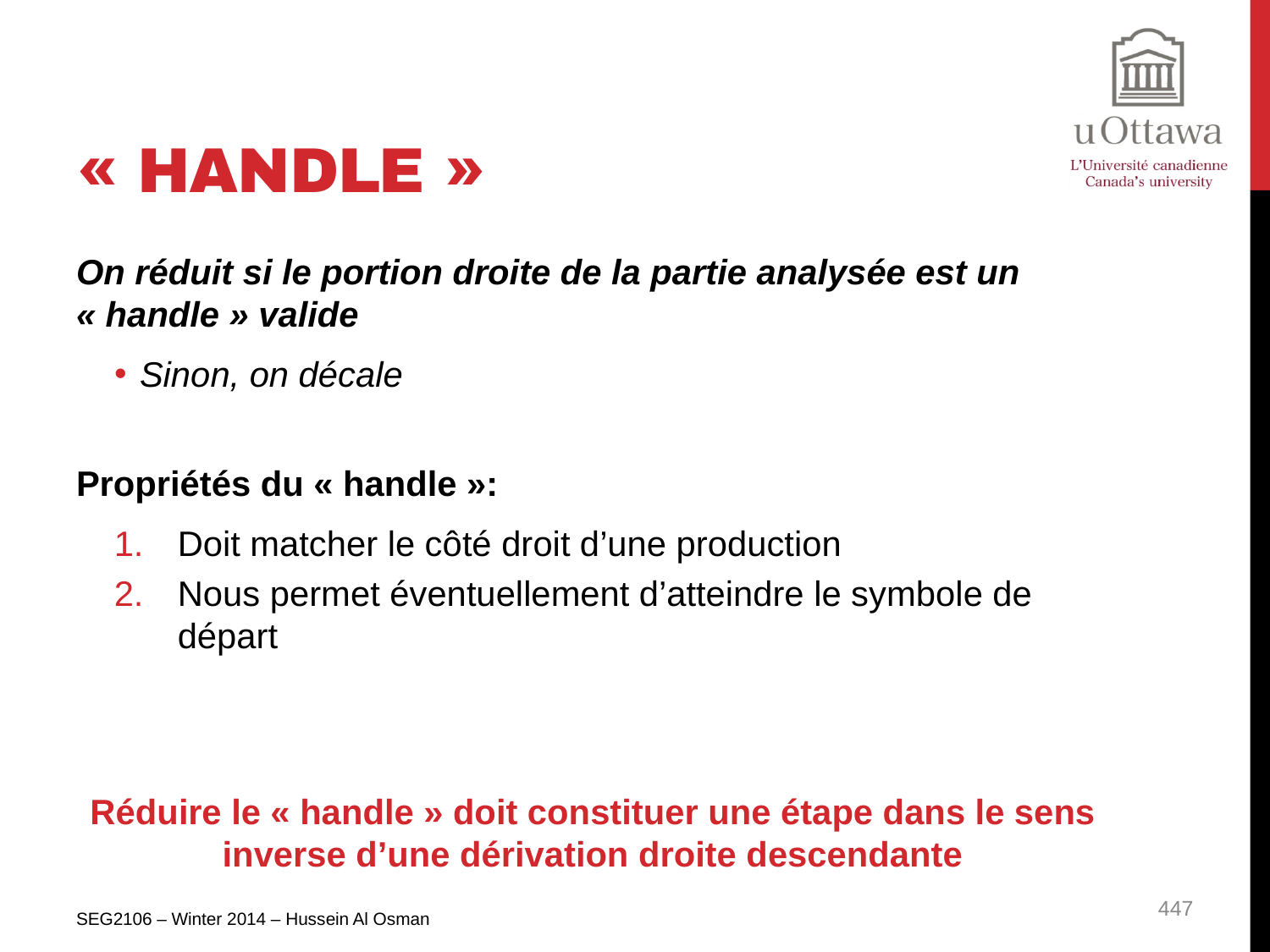

# « Handle »
On réduit si le portion droite de la partie analysée est un « handle » valide
Sinon, on décale

Propriétés du « handle »:
Doit matcher le côté droit d’une production
Nous permet éventuellement d’atteindre le symbole de départ

Réduire le « handle » doit constituer une étape dans le sens inverse d’une dérivation droite descendante
SEG2106 – Winter 2014 – Hussein Al Osman
447